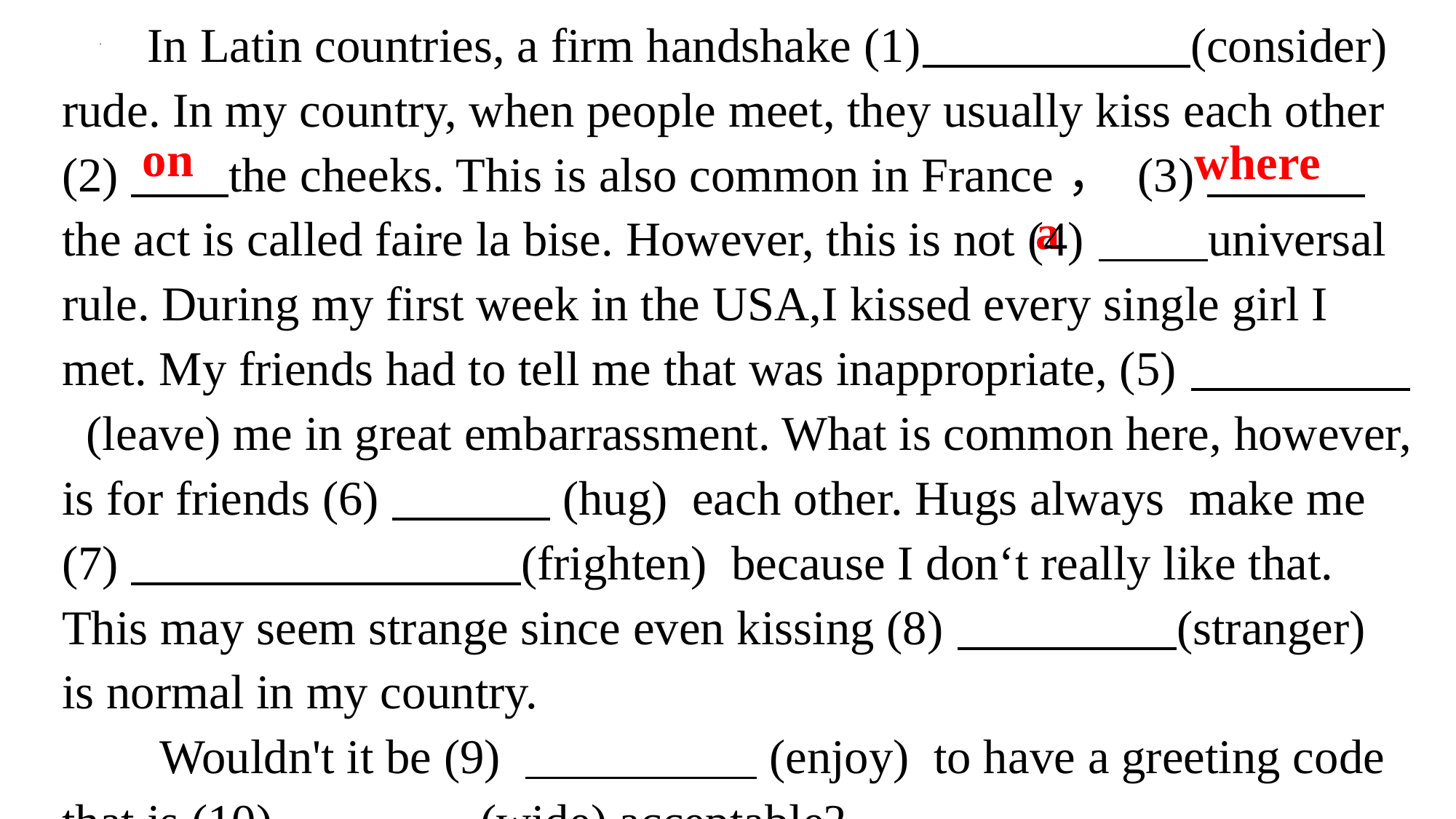

In Latin countries, a firm handshake (1)                      (consider) rude. In my country, when people meet, they usually kiss each other (2)         the cheeks. This is also common in France， (3)               the act is called faire la bise. However, this is not (4)          universal rule. During my first week in the USA,I kissed every single girl I met. My friends had to tell me that was inappropriate, (5)                      (leave) me in great embarrassment. What is common here, however, is for friends (6)               (hug)  each other. Hugs always  make me  (7)                                 (frighten)  because I don‘t really like that. This may seem strange since even kissing (8)                   (stranger)  is normal in my country.
        Wouldn't it be (9)                      (enjoy)  to have a greeting code that is (10)                 (wide) acceptable?
on
where
a